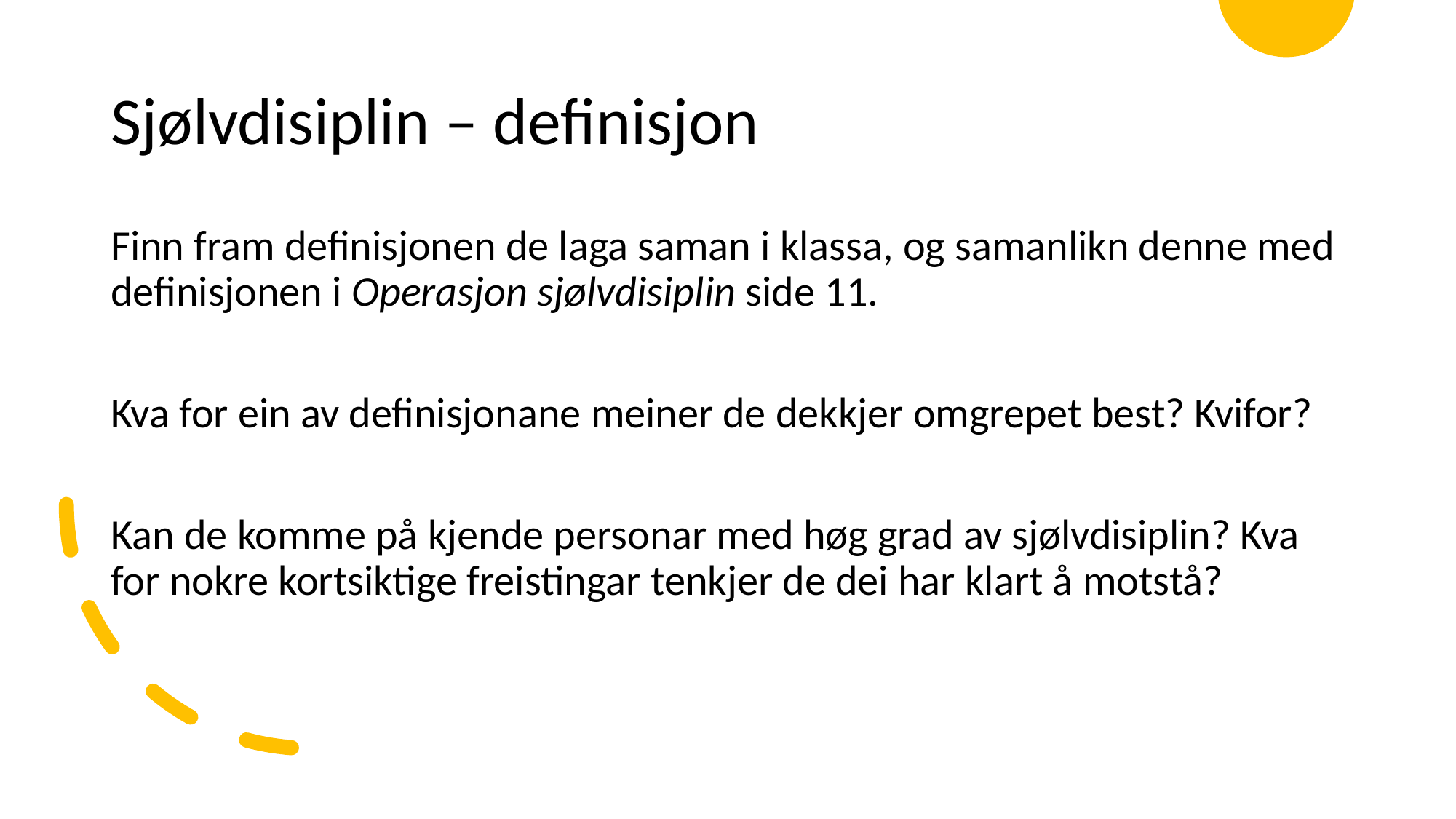

# Sjølvdisiplin – definisjon
Finn fram definisjonen de laga saman i klassa, og samanlikn denne med definisjonen i Operasjon sjølvdisiplin side 11.

Kva for ein av definisjonane meiner de dekkjer omgrepet best? Kvifor?

Kan de komme på kjende personar med høg grad av sjølvdisiplin? Kva for nokre kortsiktige freistingar tenkjer de dei har klart å motstå?